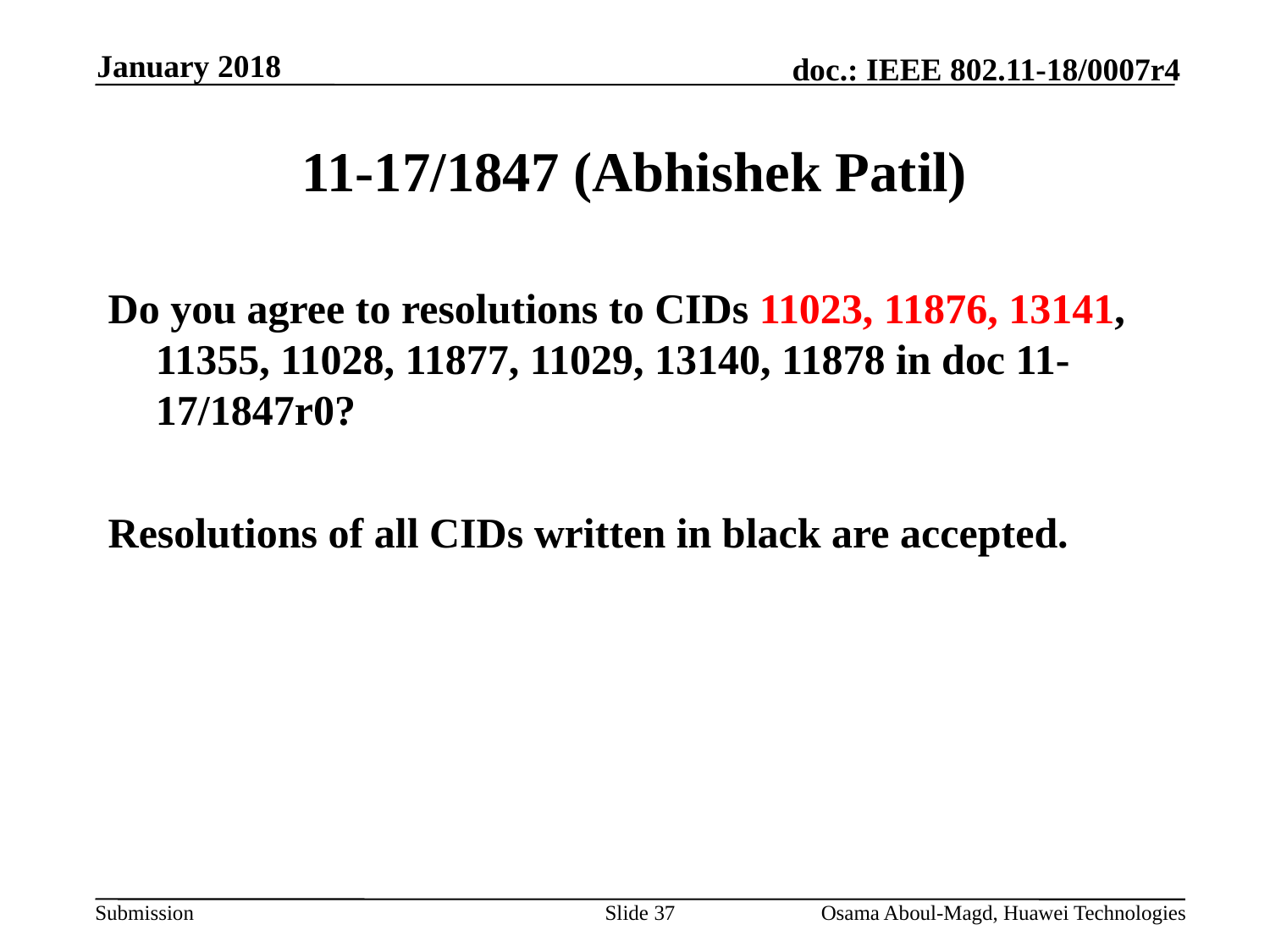

January 2018
# 11-17/1847 (Abhishek Patil)
Do you agree to resolutions to CIDs 11023, 11876, 13141, 11355, 11028, 11877, 11029, 13140, 11878 in doc 11-17/1847r0?

Resolutions of all CIDs written in black are accepted.

Slide 37
Osama Aboul-Magd, Huawei Technologies